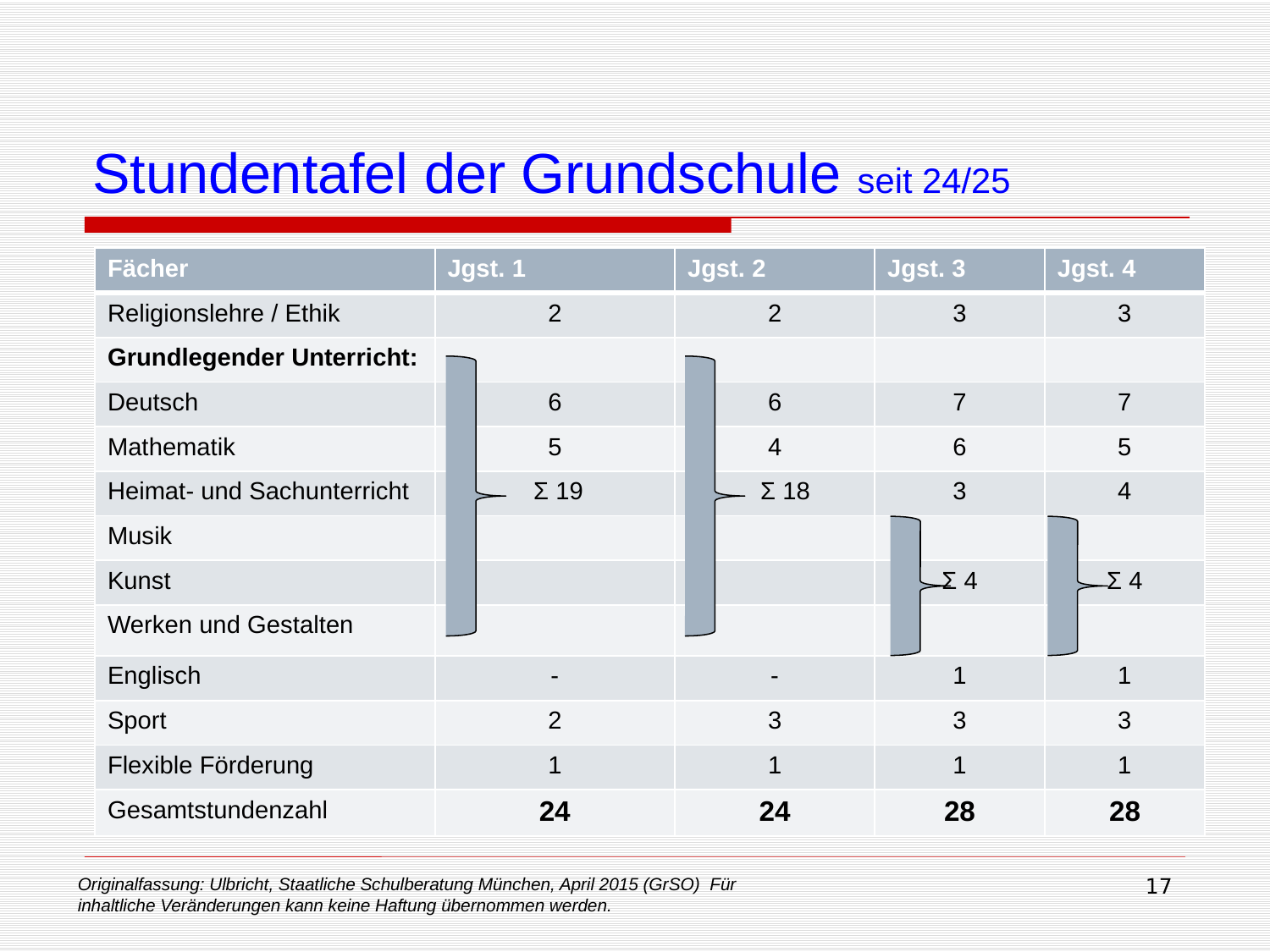

# Stundentafel der Grundschule seit 24/25
| Fächer | Jgst. 1 | Jgst. 2 | Jgst. 3 | Jgst. 4 |
| --- | --- | --- | --- | --- |
| Religionslehre / Ethik | 2 | 2 | 3 | 3 |
| Grundlegender Unterricht: |  |  |  |  |
| Deutsch | 6 | 6 | 7 | 7 |
| Mathematik | 5 | 4 | 6 | 5 |
| Heimat- und Sachunterricht | Σ 19 | Σ 18 | 3 | 4 |
| Musik |  |  |  |  |
| Kunst |  |  | Σ 4 | Σ 4 |
| Werken und Gestalten |  |  |  |  |
| Englisch | - | - | 1 | 1 |
| Sport | 2 | 3 | 3 | 3 |
| Flexible Förderung | 1 | 1 | 1 | 1 |
| Gesamtstundenzahl | 24 | 24 | 28 | 28 |

Originalfassung: Ulbricht, Staatliche Schulberatung München, April 2015 (GrSO)  Für inhaltliche Veränderungen kann keine Haftung übernommen werden.
17